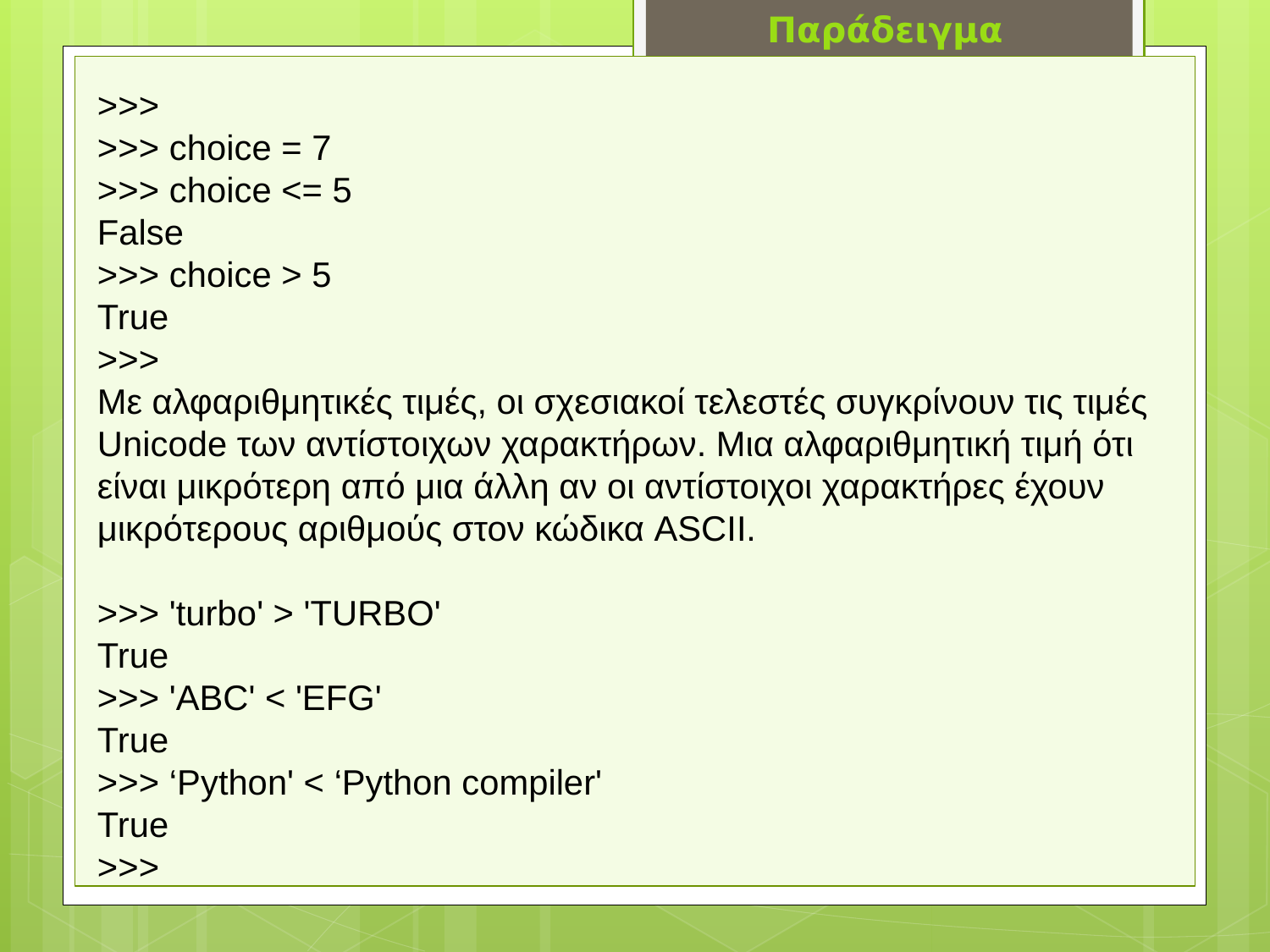

Παράδειγμα

>>>
>>> choice = 7
>>> choice <= 5
False
>>> choice > 5
True
>>>
Με αλφαριθμητικές τιμές, οι σχεσιακοί τελεστές συγκρίνουν τις τιμές Unicode των αντίστοιχων χαρακτήρων. Μια αλφαριθμητική τιμή ότι είναι μικρότερη από μια άλλη αν οι αντίστοιχοι χαρακτήρες έχουν μικρότερους αριθμούς στον κώδικα ASCII.

>>> 'turbo' > 'TURBO'
True
>>> 'ABC' < 'EFG'
True
>>> ‘Ρython' < ‘Ρython compiler'
True
>>>